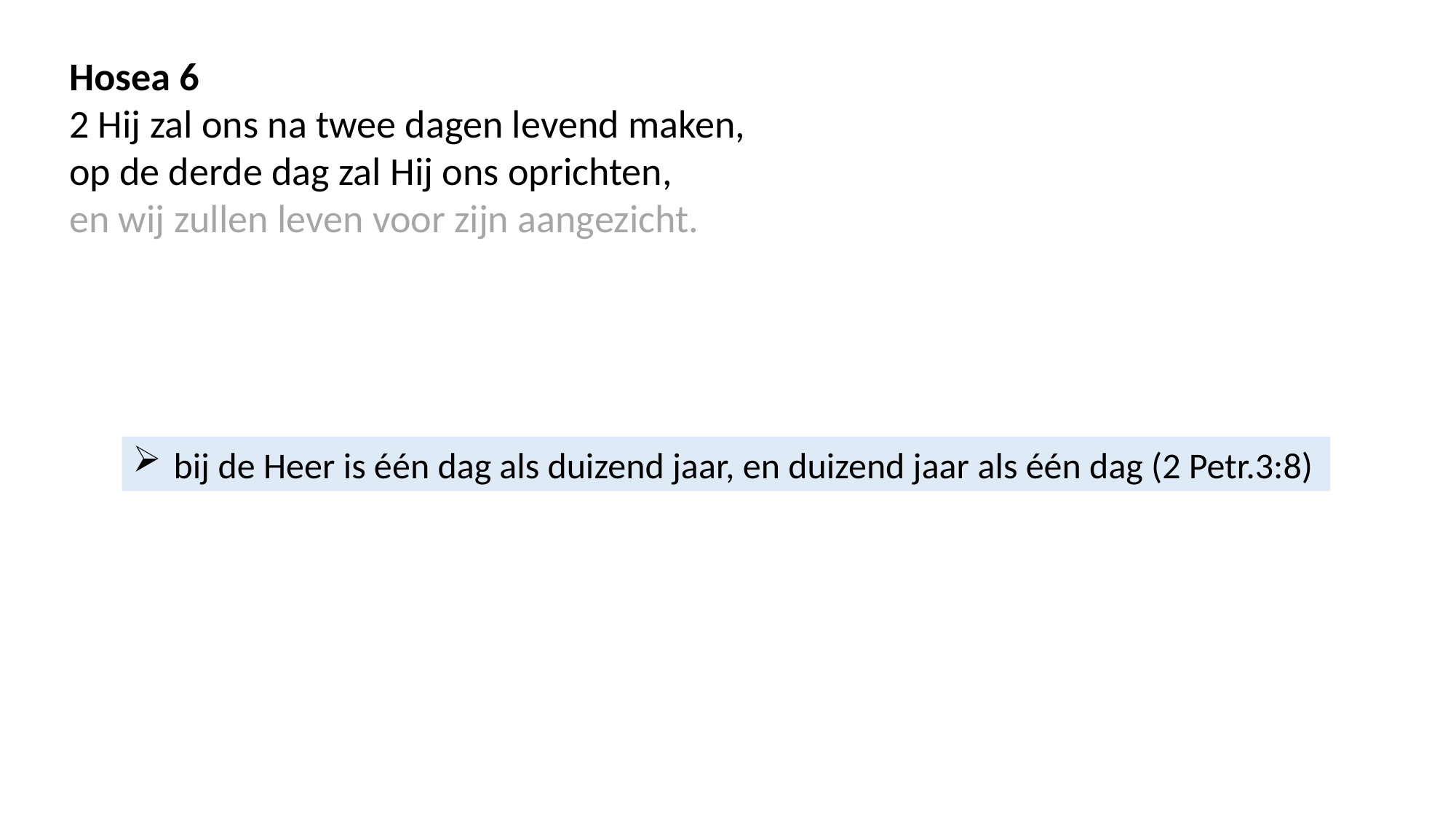

Hosea 6
2 Hij zal ons na twee dagen levend maken,
op de derde dag zal Hij ons oprichten,
en wij zullen leven voor zijn aangezicht.
bij de Heer is één dag als duizend jaar, en duizend jaar als één dag (2 Petr.3:8)